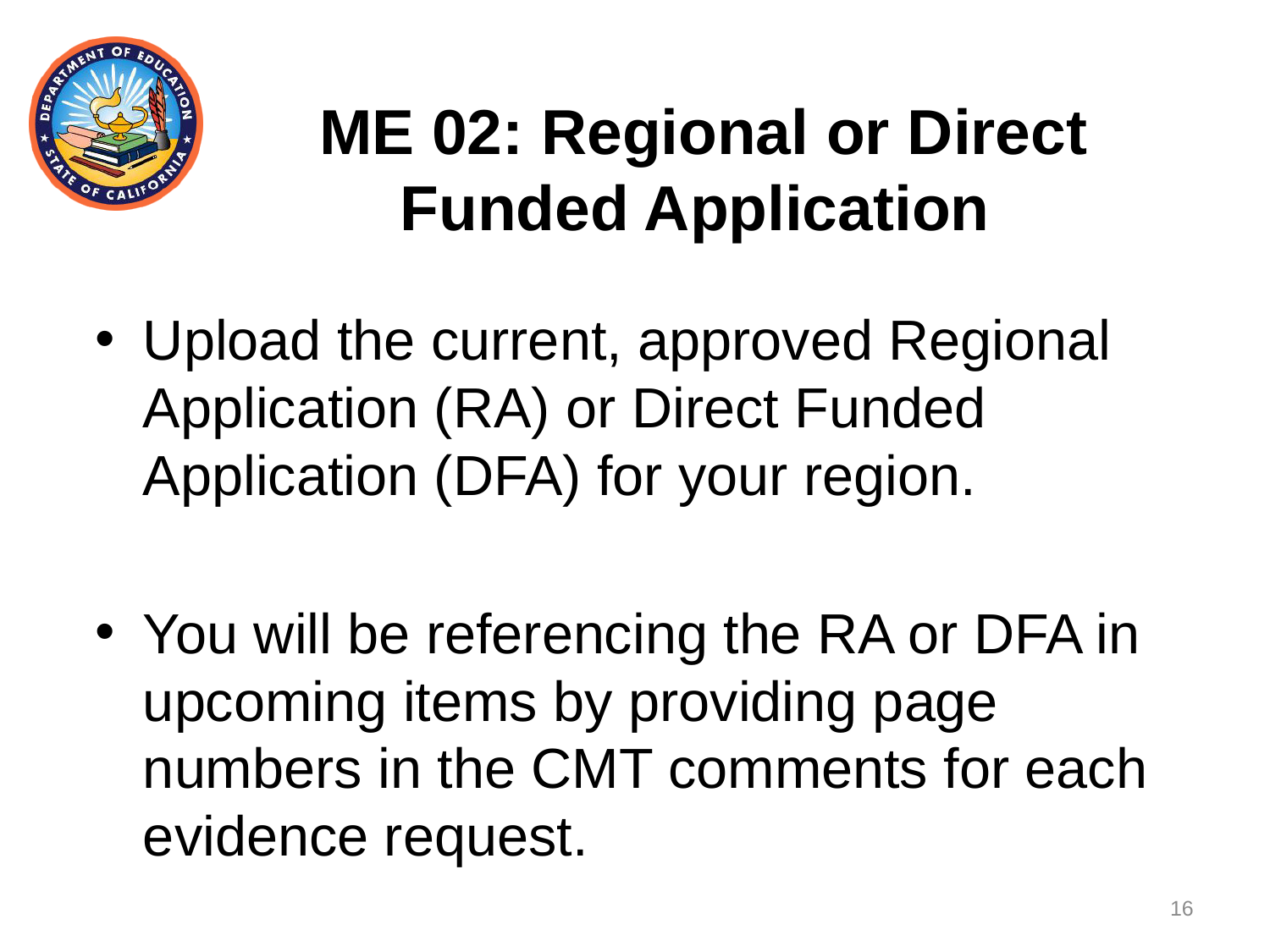

# ME 02: Regional or Direct Funded Application
Upload the current, approved Regional Application (RA) or Direct Funded Application (DFA) for your region.

You will be referencing the RA or DFA in upcoming items by providing page numbers in the CMT comments for each evidence request.

16